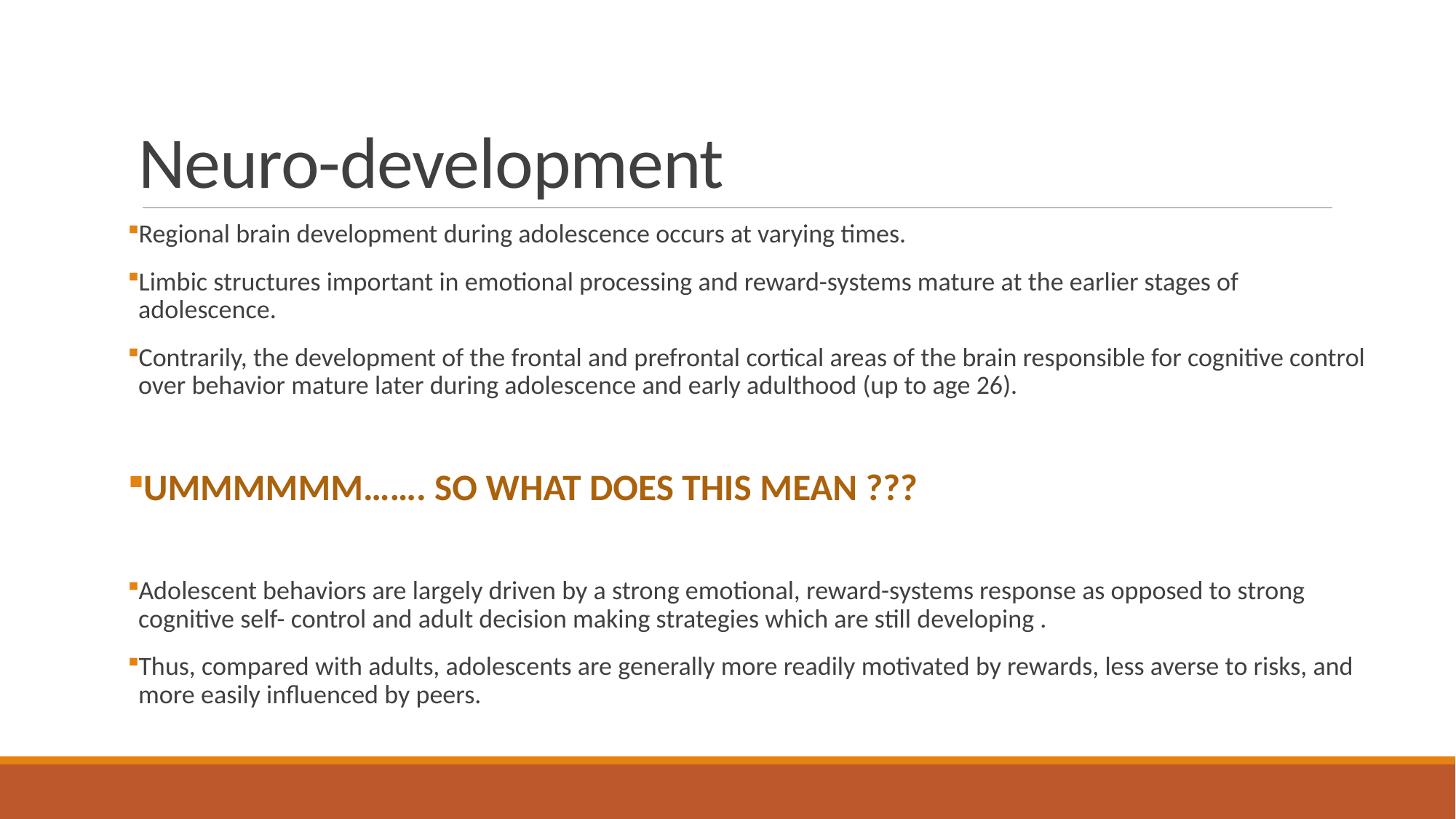

# Neuro-development

Regional brain development during adolescence occurs at varying times.
Limbic structures important in emotional processing and reward-systems mature at the earlier stages of adolescence.
Contrarily, the development of the frontal and prefrontal cortical areas of the brain responsible for cognitive control over behavior mature later during adolescence and early adulthood (up to age 26).

UMMMMMM……. SO WHAT DOES THIS MEAN ???

Adolescent behaviors are largely driven by a strong emotional, reward-systems response as opposed to strong cognitive self- control and adult decision making strategies which are still developing .
Thus, compared with adults, adolescents are generally more readily motivated by rewards, less averse to risks, and more easily influenced by peers.